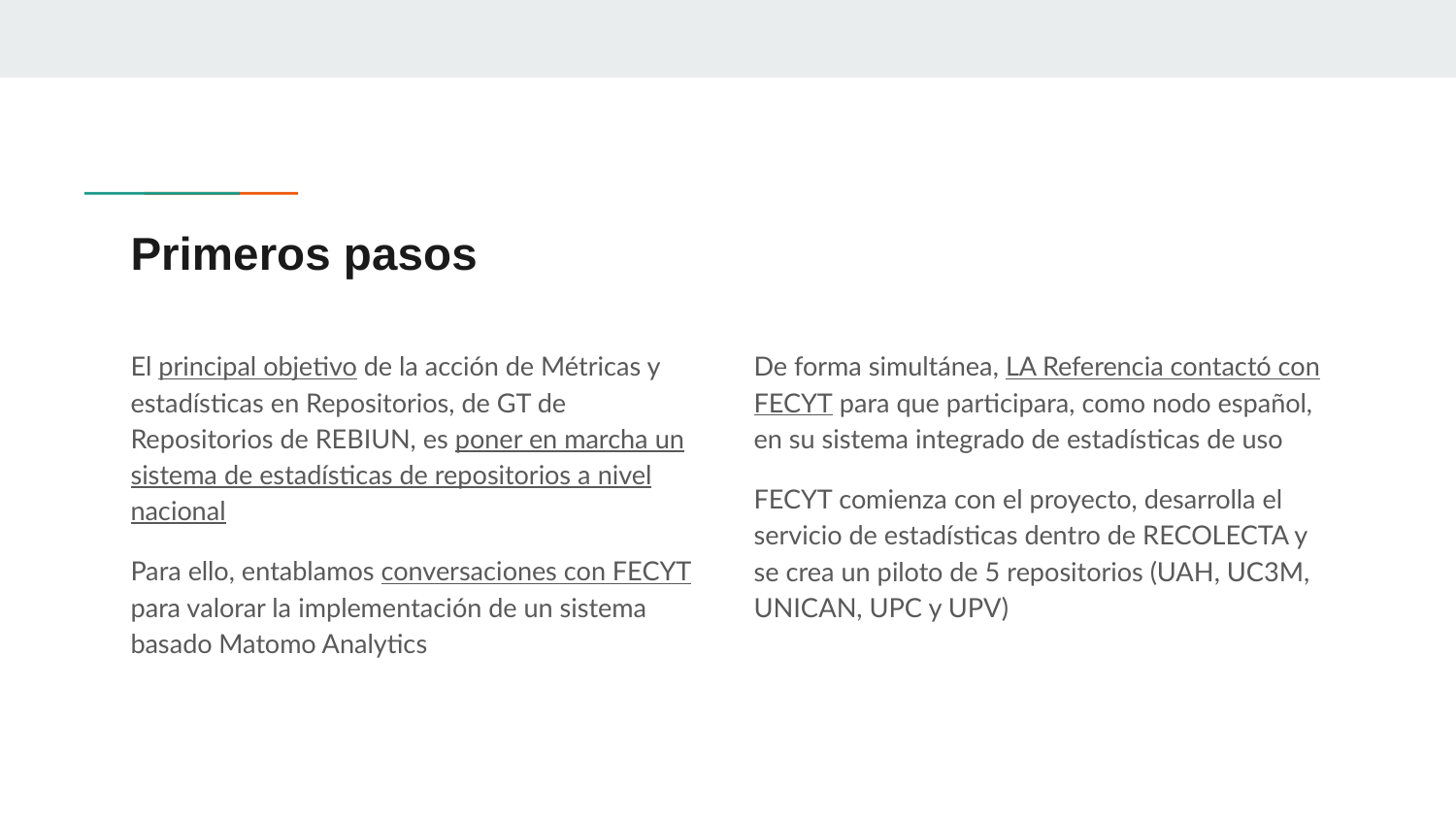

# Primeros pasos
El principal objetivo de la acción de Métricas y estadísticas en Repositorios, de GT de Repositorios de REBIUN, es poner en marcha un sistema de estadísticas de repositorios a nivel nacional
Para ello, entablamos conversaciones con FECYT para valorar la implementación de un sistema basado Matomo Analytics

De forma simultánea, LA Referencia contactó con FECYT para que participara, como nodo español, en su sistema integrado de estadísticas de uso
FECYT comienza con el proyecto, desarrolla el servicio de estadísticas dentro de RECOLECTA y se crea un piloto de 5 repositorios (UAH, UC3M, UNICAN, UPC y UPV)